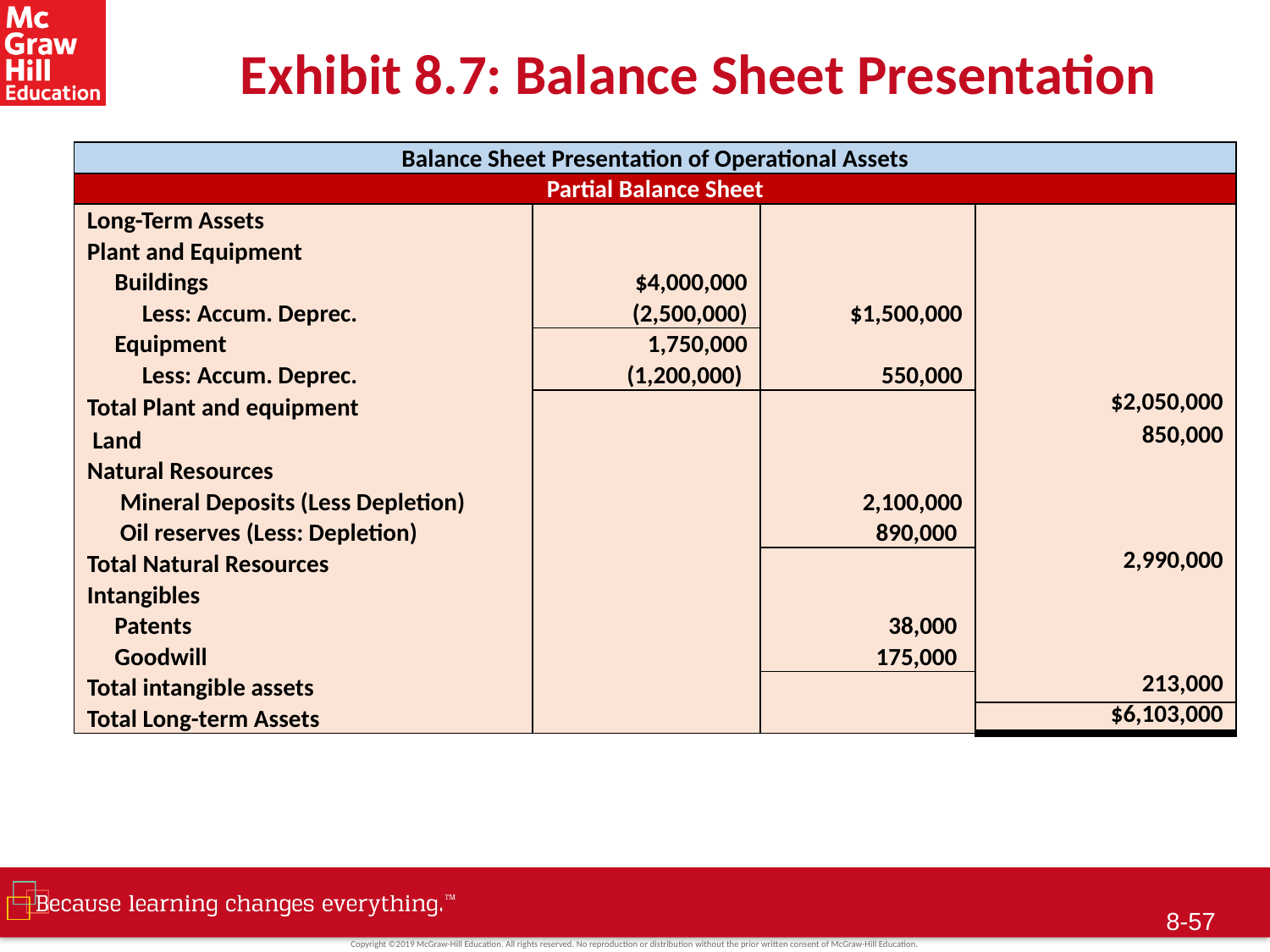

# Exhibit 8.7: Balance Sheet Presentation
| Balance Sheet Presentation of Operational Assets |  |  |  |
| --- | --- | --- | --- |
| Partial Balance Sheet |  |  |  |
| Long-Term Assets |  |  |  |
| Plant and Equipment |  |  |  |
| Buildings | $4,000,000 |  |  |
| Less: Accum. Deprec. | (2,500,000) | $1,500,000 |  |
| Equipment | 1,750,000 |  |  |
| Less: Accum. Deprec. | (1,200,000) | 550,000 |  |
| Total Plant and equipment |  |  | $2,050,000 |
| Land |  |  | 850,000 |
| Natural Resources |  |  |  |
| Mineral Deposits (Less Depletion) |  | 2,100,000 |  |
| Oil reserves (Less: Depletion) |  | 890,000 |  |
| Total Natural Resources |  |  | 2,990,000 |
| Intangibles |  |  |  |
| Patents |  | 38,000 |  |
| Goodwill |  | 175,000 |  |
| Total intangible assets |  |  | 213,000 |
| Total Long-term Assets |  |  | $6,103,000 |

8-57